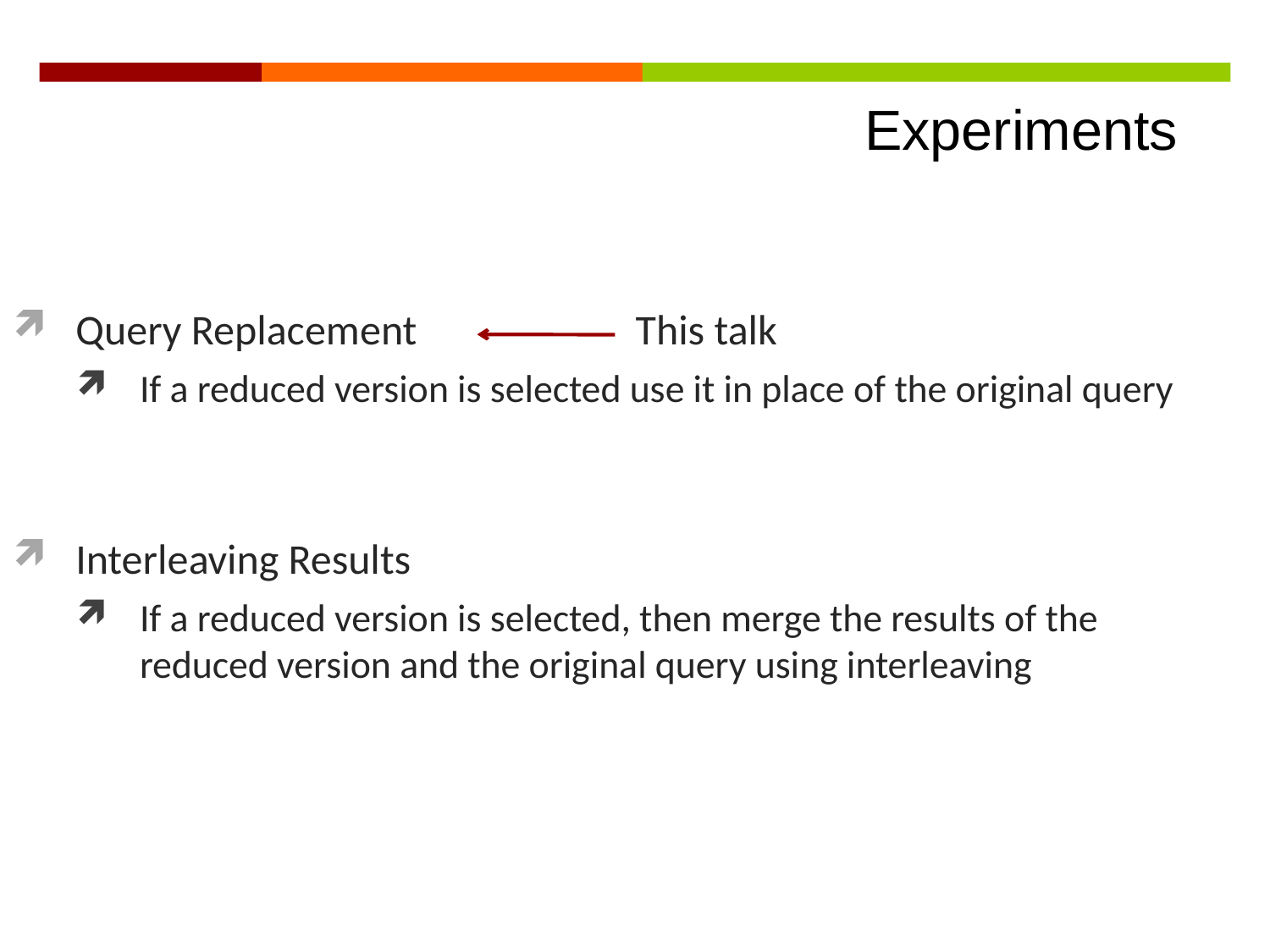

Experiments
Query Replacement                       This talk
If a reduced version is selected use it in place of the original query

Interleaving Results
If a reduced version is selected, then merge the results of the reduced version and the original query using interleaving